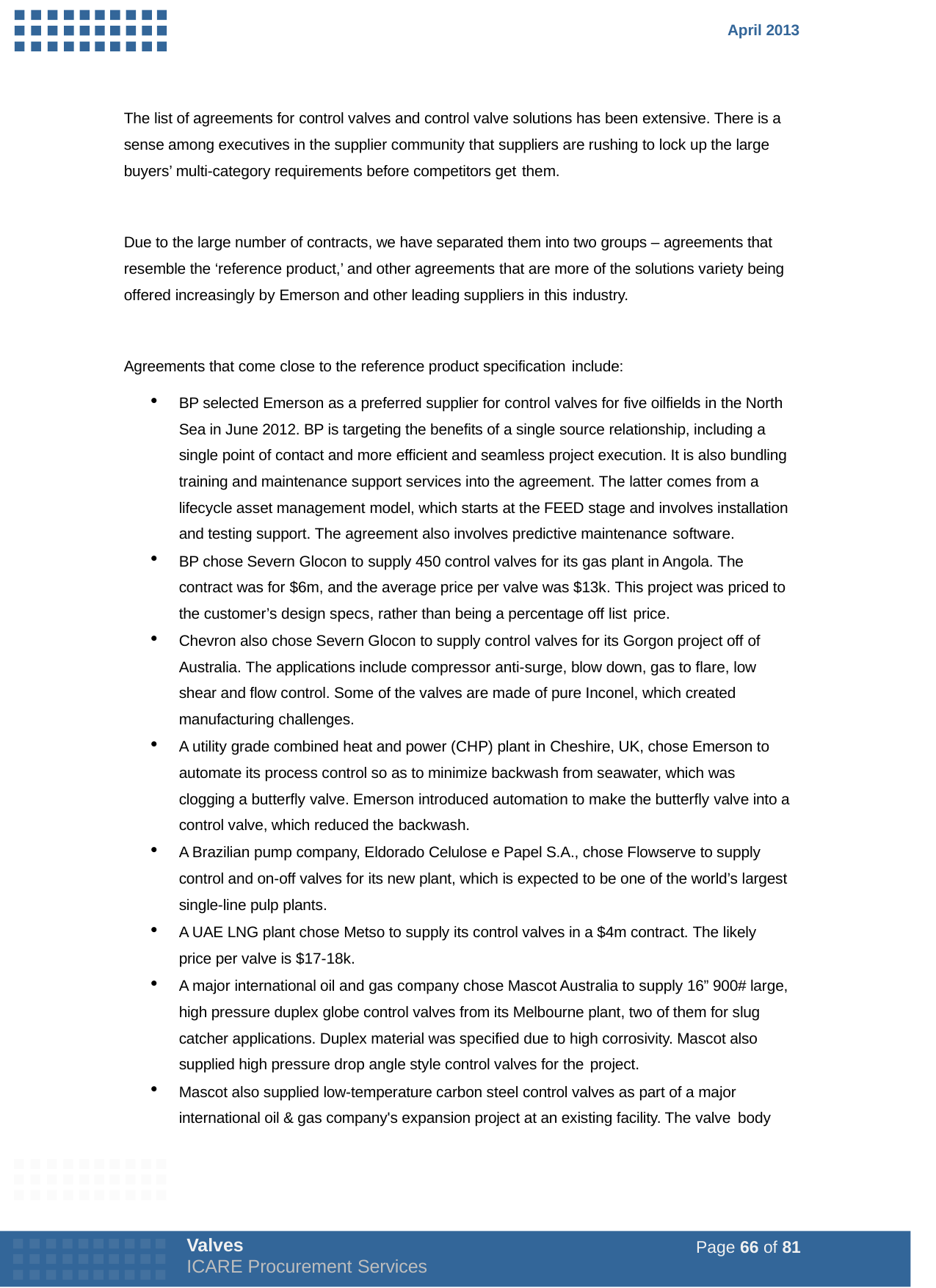

April 2013

The list of agreements for control valves and control valve solutions has been extensive. There is a  sense among executives in the supplier community that suppliers are rushing to lock up the large  buyers’ multi-category requirements before competitors get them.
Due to the large number of contracts, we have separated them into two groups – agreements that  resemble the ‘reference product,’ and other agreements that are more of the solutions variety being  offered increasingly by Emerson and other leading suppliers in this industry.
Agreements that come close to the reference product specification include:
BP selected Emerson as a preferred supplier for control valves for five oilfields in the North  Sea in June 2012. BP is targeting the benefits of a single source relationship, including a  single point of contact and more efficient and seamless project execution. It is also bundling  training and maintenance support services into the agreement. The latter comes from a  lifecycle asset management model, which starts at the FEED stage and involves installation  and testing support. The agreement also involves predictive maintenance software.
BP chose Severn Glocon to supply 450 control valves for its gas plant in Angola. The  contract was for $6m, and the average price per valve was $13k. This project was priced to  the customer’s design specs, rather than being a percentage off list price.
Chevron also chose Severn Glocon to supply control valves for its Gorgon project off of  Australia. The applications include compressor anti-surge, blow down, gas to flare, low  shear and flow control. Some of the valves are made of pure Inconel, which created  manufacturing challenges.
A utility grade combined heat and power (CHP) plant in Cheshire, UK, chose Emerson to  automate its process control so as to minimize backwash from seawater, which was  clogging a butterfly valve. Emerson introduced automation to make the butterfly valve into a  control valve, which reduced the backwash.
A Brazilian pump company, Eldorado Celulose e Papel S.A., chose Flowserve to supply  control and on-off valves for its new plant, which is expected to be one of the world’s largest  single-line pulp plants.
A UAE LNG plant chose Metso to supply its control valves in a $4m contract. The likely  price per valve is $17-18k.
A major international oil and gas company chose Mascot Australia to supply 16” 900# large,  high pressure duplex globe control valves from its Melbourne plant, two of them for slug  catcher applications. Duplex material was specified due to high corrosivity. Mascot also  supplied high pressure drop angle style control valves for the project.
Mascot also supplied low-temperature carbon steel control valves as part of a major  international oil & gas company's expansion project at an existing facility. The valve body

Valves
ICARE Procurement Services
Page 66 of 81